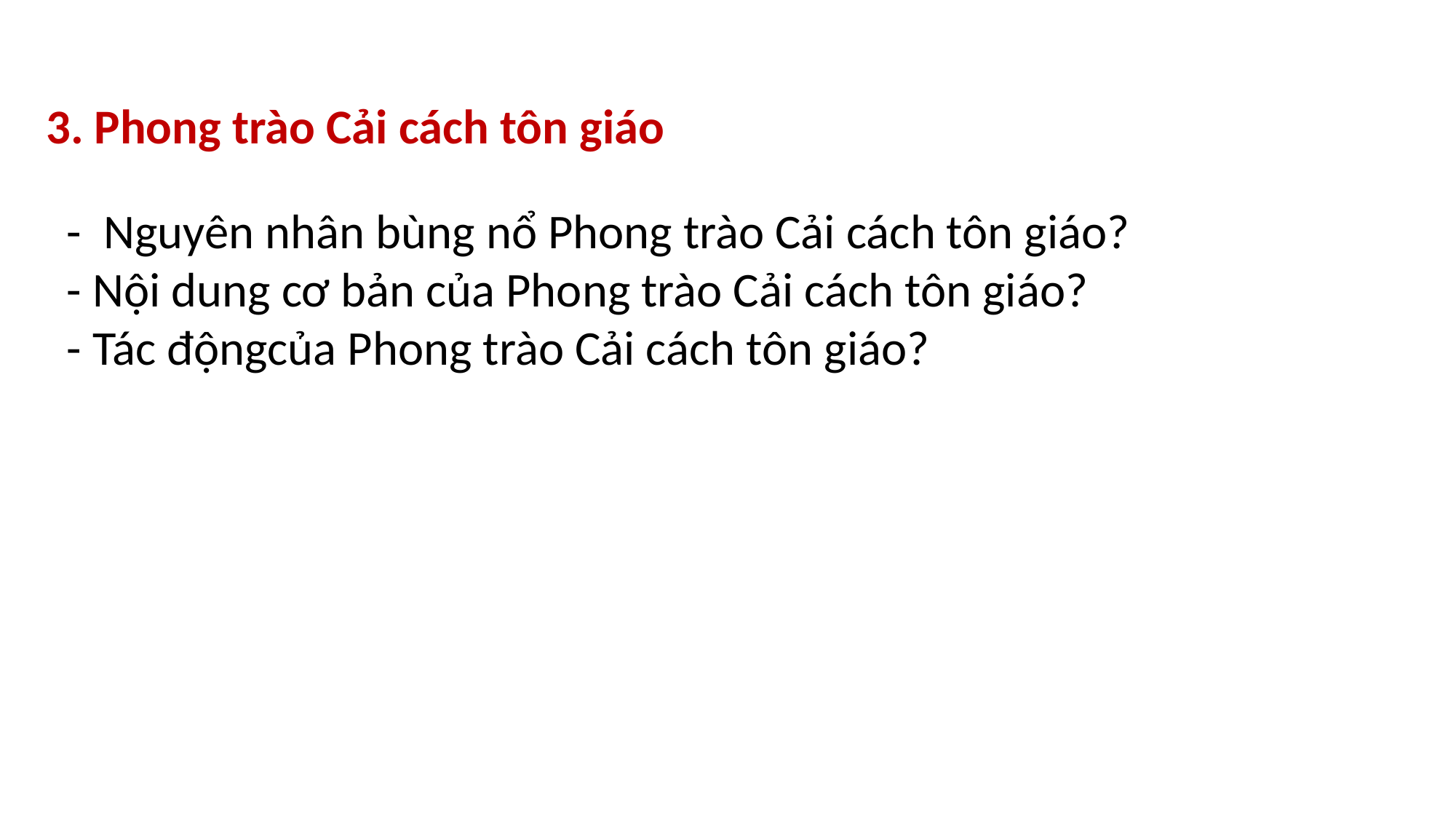

3. Phong trào Cải cách tôn giáo
-  Nguyên nhân bùng nổ Phong trào Cải cách tôn giáo?
- Nội dung cơ bản của Phong trào Cải cách tôn giáo?
- Tác độngcủa Phong trào Cải cách tôn giáo?